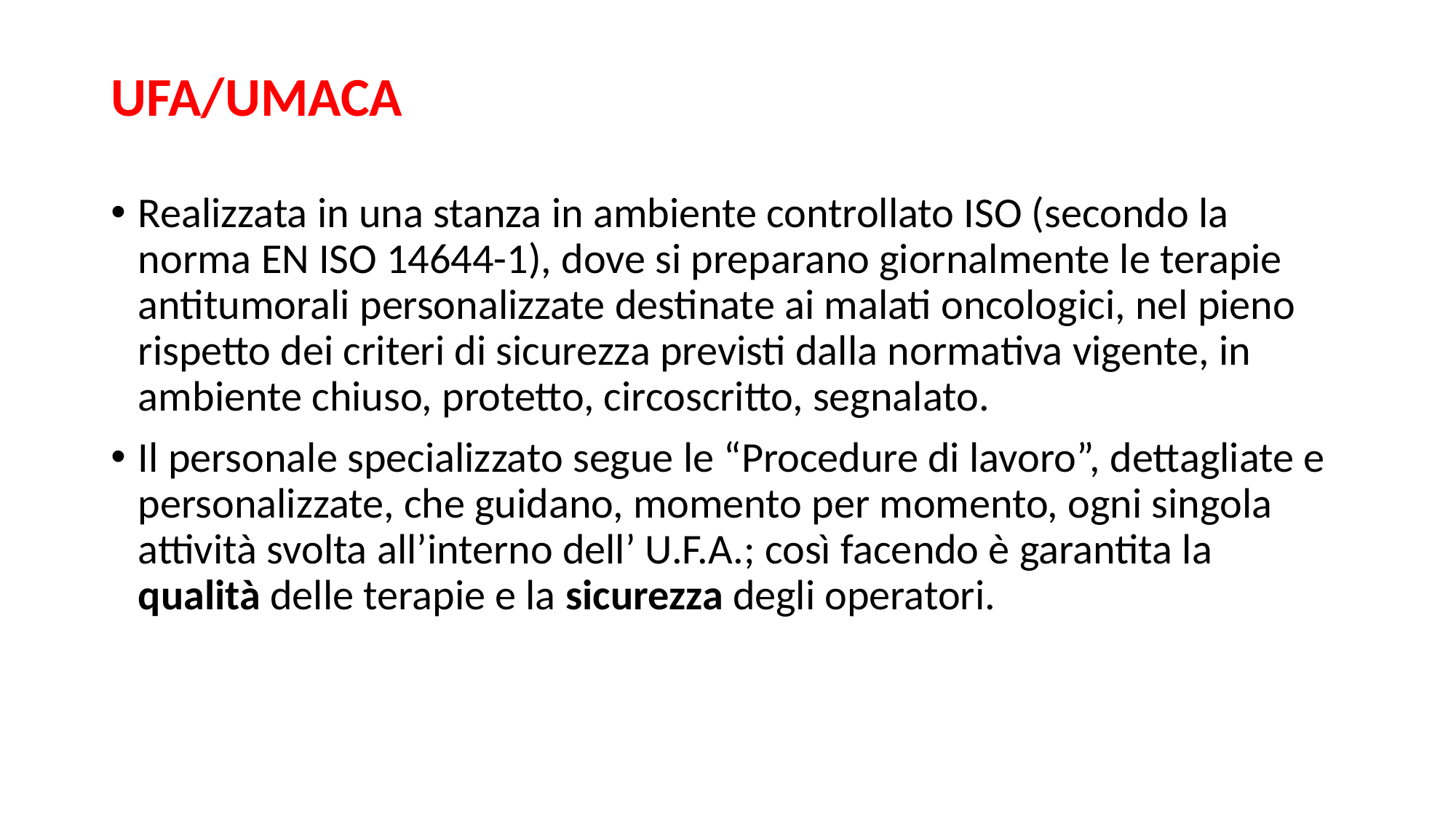

# UFA/UMACA
Realizzata in una stanza in ambiente controllato ISO (secondo la norma EN ISO 14644-1), dove si preparano giornalmente le terapie antitumorali personalizzate destinate ai malati oncologici, nel pieno rispetto dei criteri di sicurezza previsti dalla normativa vigente, in ambiente chiuso, protetto, circoscritto, segnalato.
Il personale specializzato segue le “Procedure di lavoro”, dettagliate e personalizzate, che guidano, momento per momento, ogni singola attività svolta all’interno dell’ U.F.A.; così facendo è garantita la qualità delle terapie e la sicurezza degli operatori.